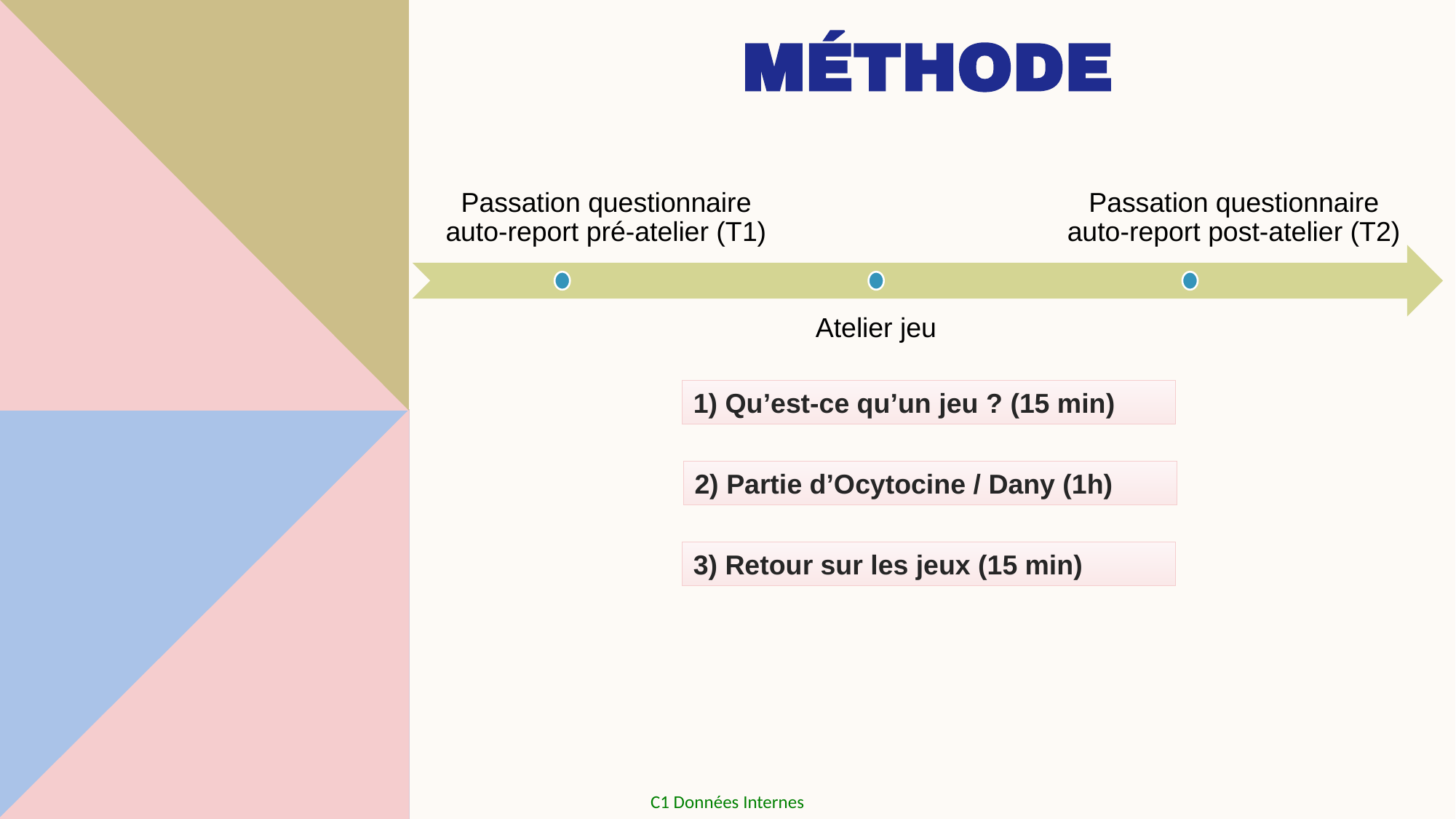

# Méthode
Passation questionnaire auto-report pré-atelier (T1)
Passation questionnaire auto-report post-atelier (T2)

Atelier jeu
1) Qu’est-ce qu’un jeu ? (15 min)
2) Partie d’Ocytocine / Dany (1h)
3) Retour sur les jeux (15 min)